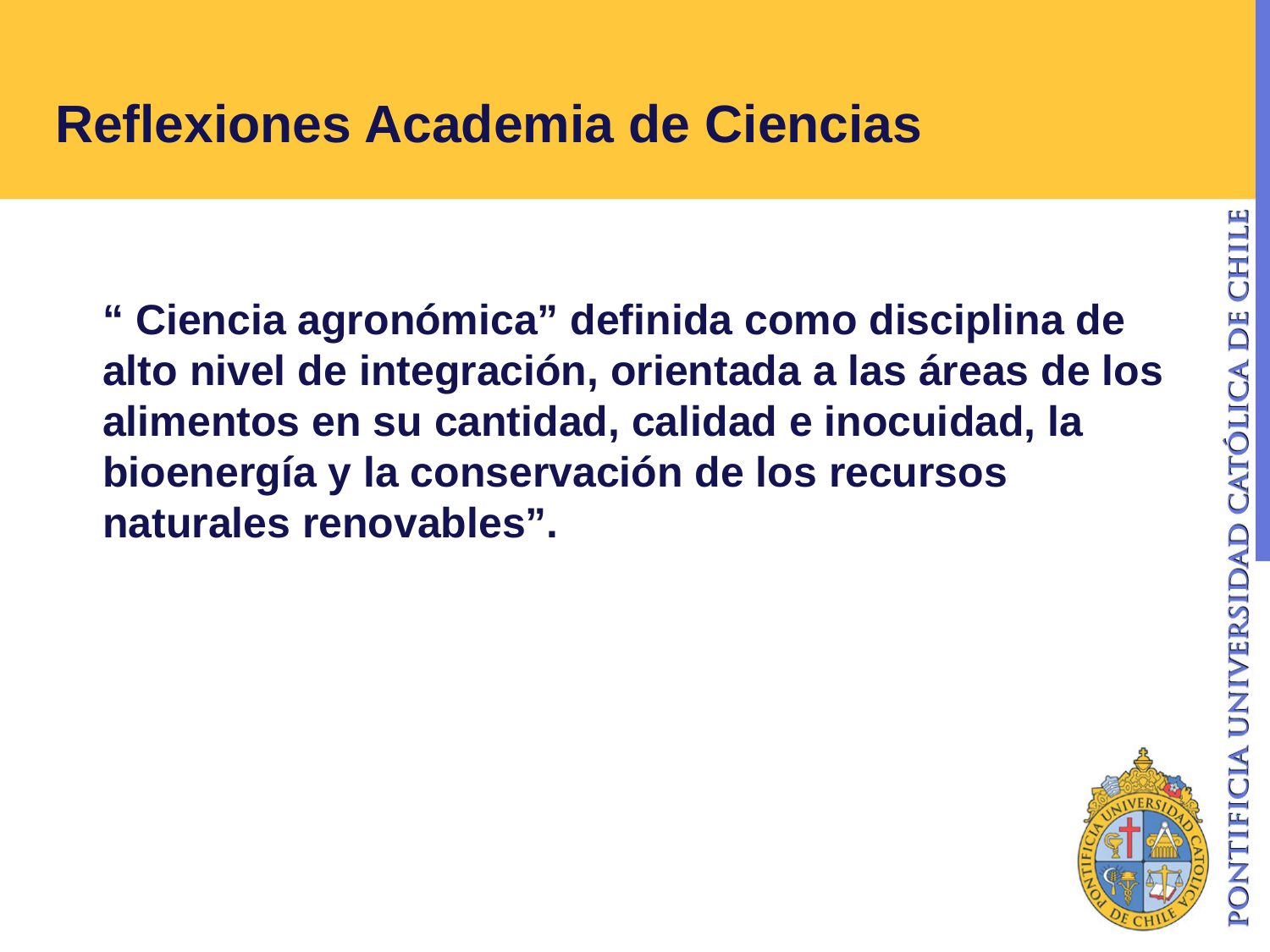

# Reflexiones Academia de Ciencias

	“ Ciencia agronómica” definida como disciplina de alto nivel de integración, orientada a las áreas de los alimentos en su cantidad, calidad e inocuidad, la bioenergía y la conservación de los recursos naturales renovables”.